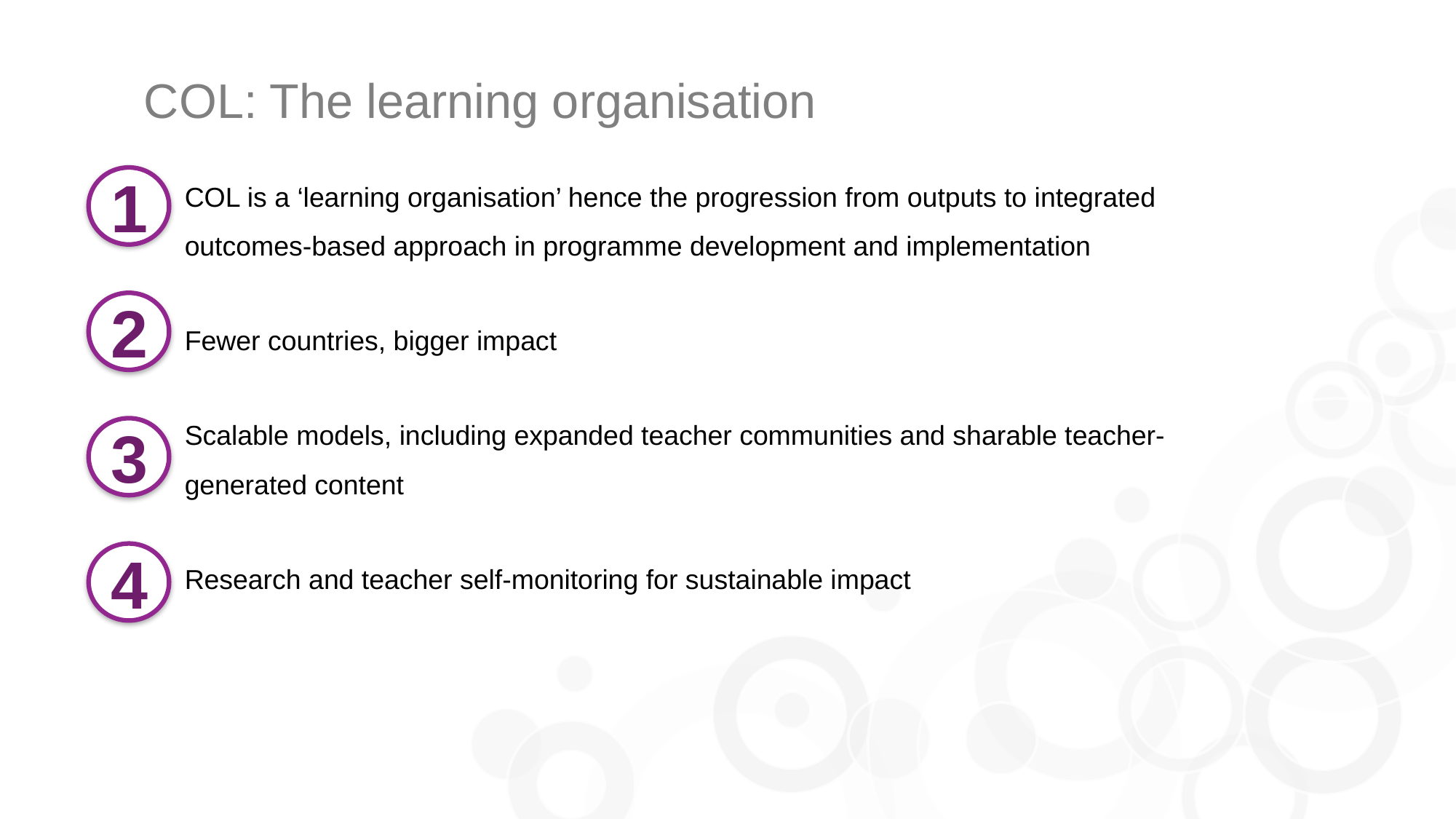

COL: The learning organisation
COL is a ‘learning organisation’ hence the progression from outputs to integrated outcomes-based approach in programme development and implementation
Fewer countries, bigger impact
Scalable models, including expanded teacher communities and sharable teacher-generated content
Research and teacher self-monitoring for sustainable impact
1
2
3
4